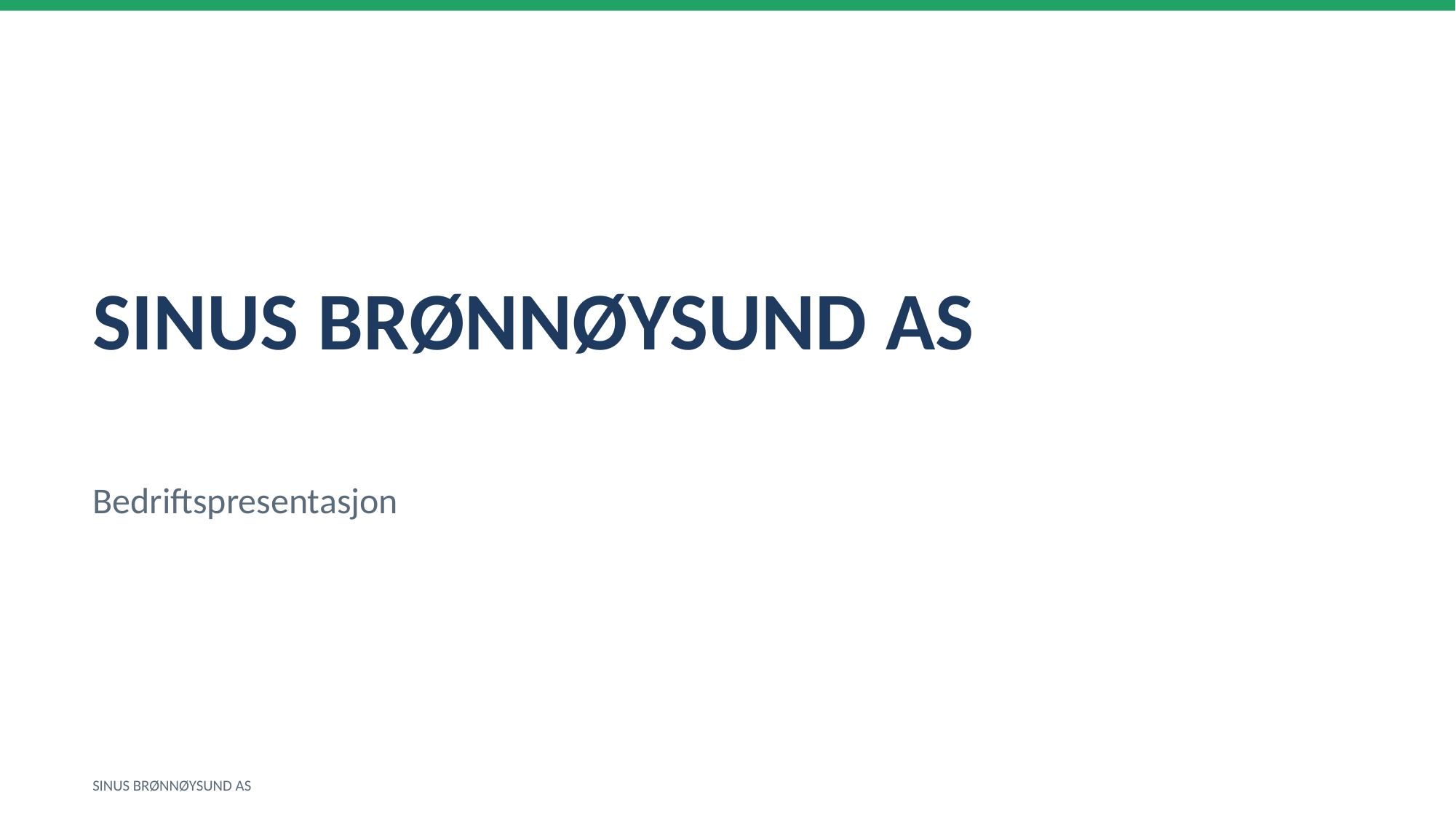

SINUS BRØNNØYSUND AS
Bedriftspresentasjon
SINUS BRØNNØYSUND AS